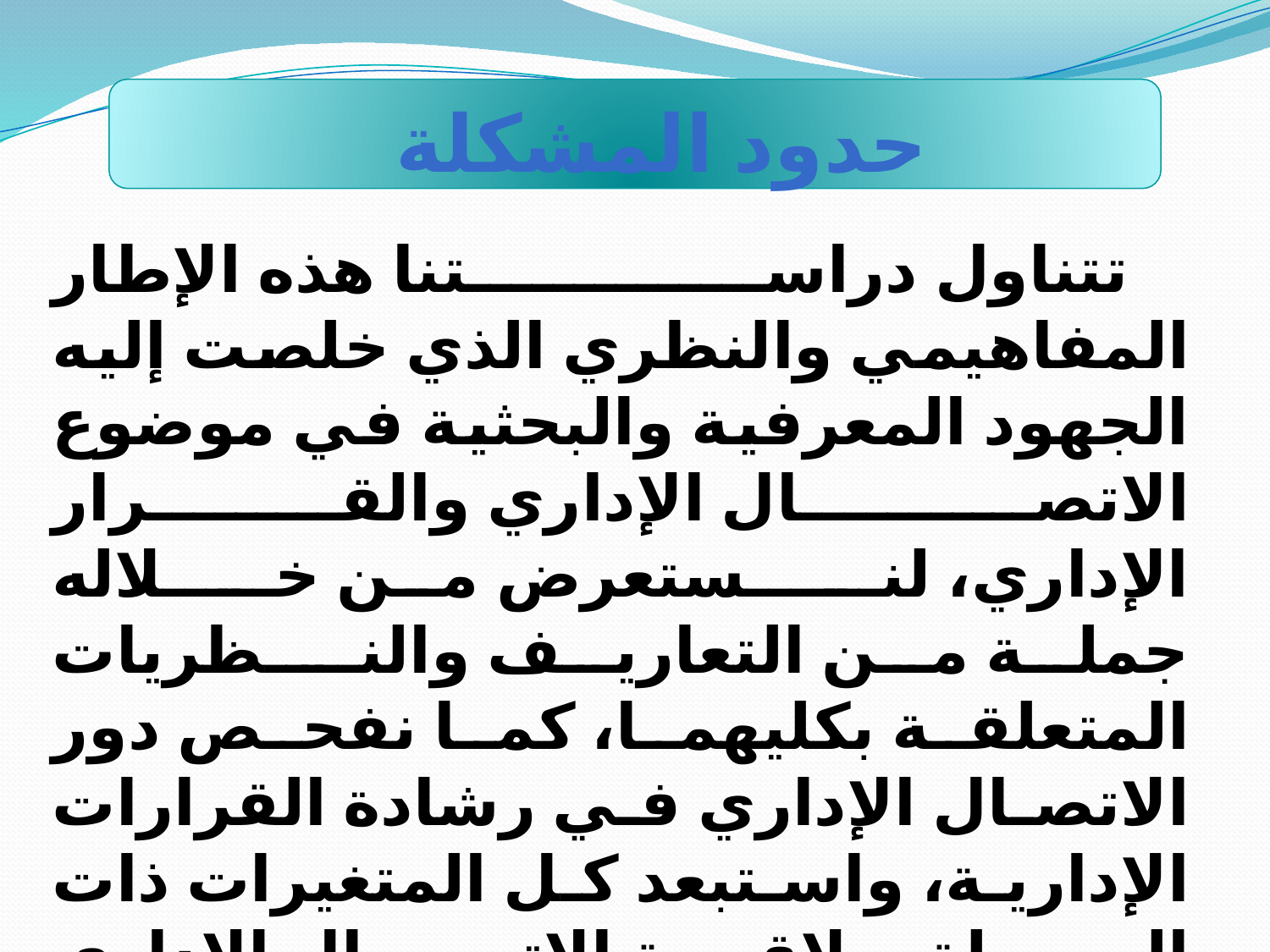

# حدود المشكلة

      تتناول دراستنا هذه الإطار المفاهيمي والنظري الذي خلصت إليه الجهود المعرفية والبحثية في موضوع الاتصــــــال الإداري والقــــرار الإداري، لنــــستعرض من خـــلاله جملة من التعاريف والنــظريات المتعلقة بكليهما، كما نفحص دور الاتصال الإداري في رشادة القرارات الإدارية، واستبعد كل المتغيرات ذات الصلة بعلاقة الاتصال الإداري وانعكاساته على رشادة القرارات الإدارية، من زاوية القرارات التي تطعن في سلامة القرار الإداري من جانبه القانوني، وكذا المتغيرات المتعلقة بأثر الاتصال الإداري في ترشيد القرار من زاوية المسار الوظيفي للمستخدمين أو وظائفهم.